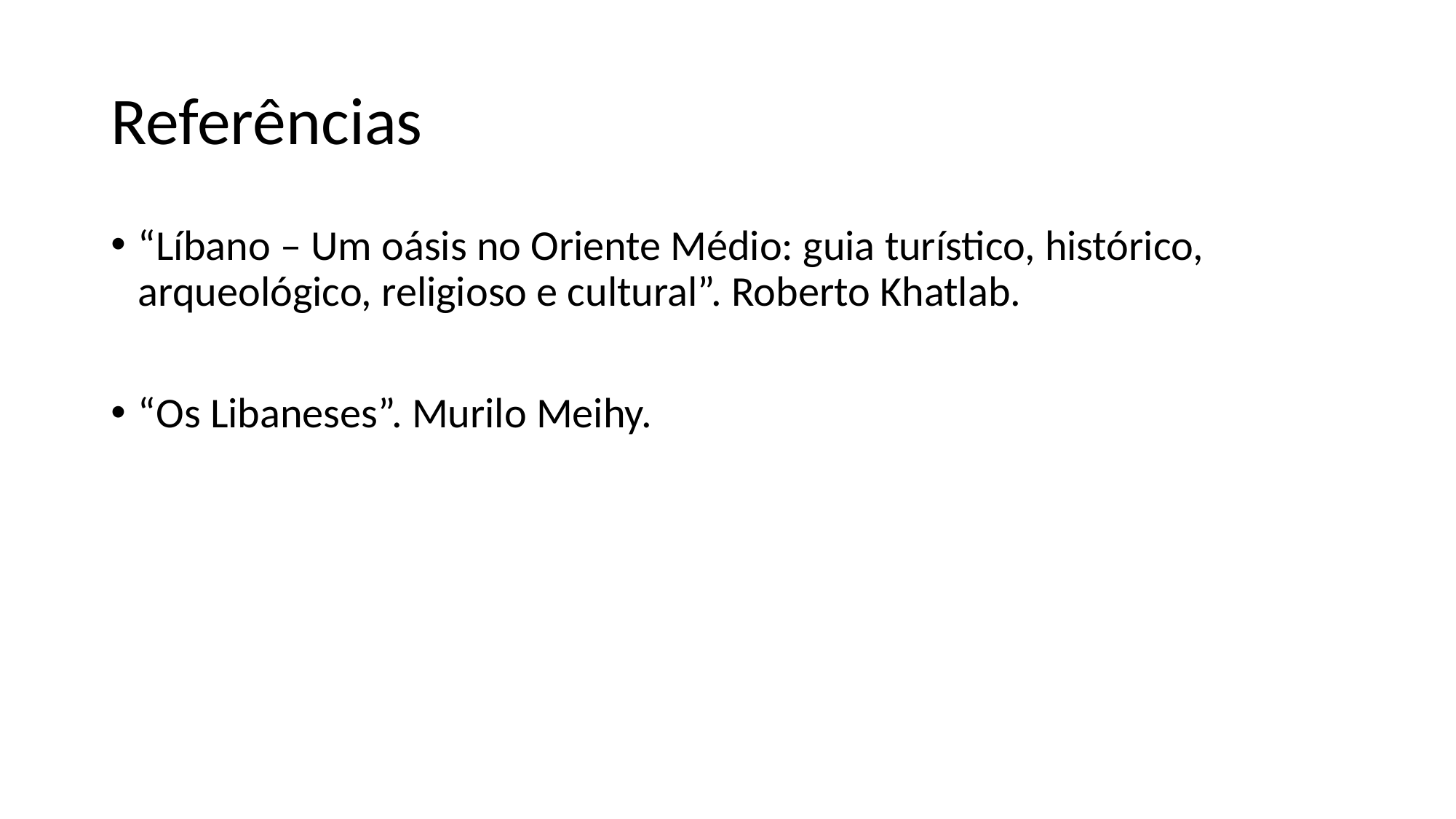

# Referências
“Líbano – Um oásis no Oriente Médio: guia turístico, histórico, arqueológico, religioso e cultural”. Roberto Khatlab.

“Os Libaneses”. Murilo Meihy.